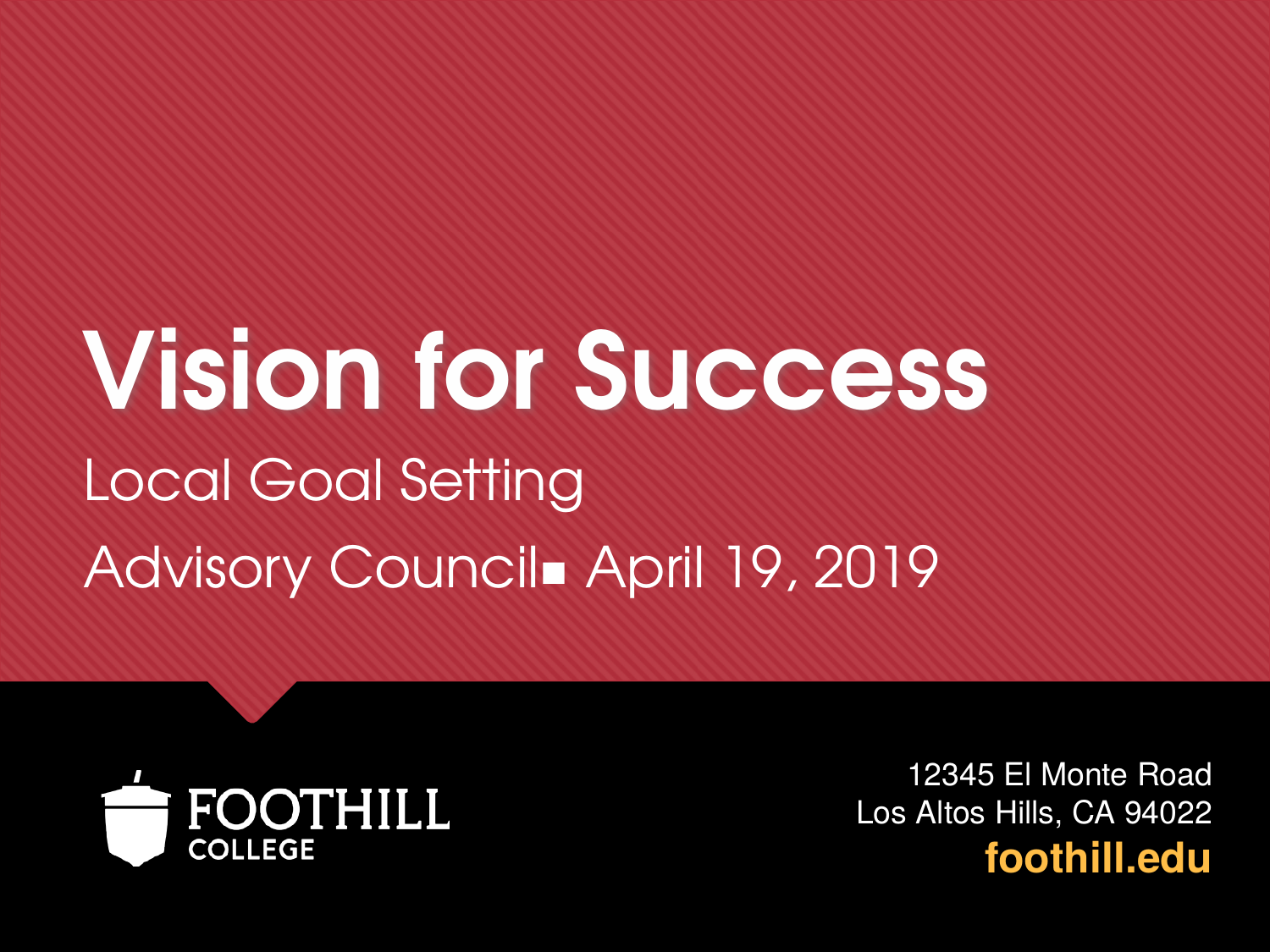

# Vision for Success
Local Goal Setting
Advisory Council▪ April 19, 2019